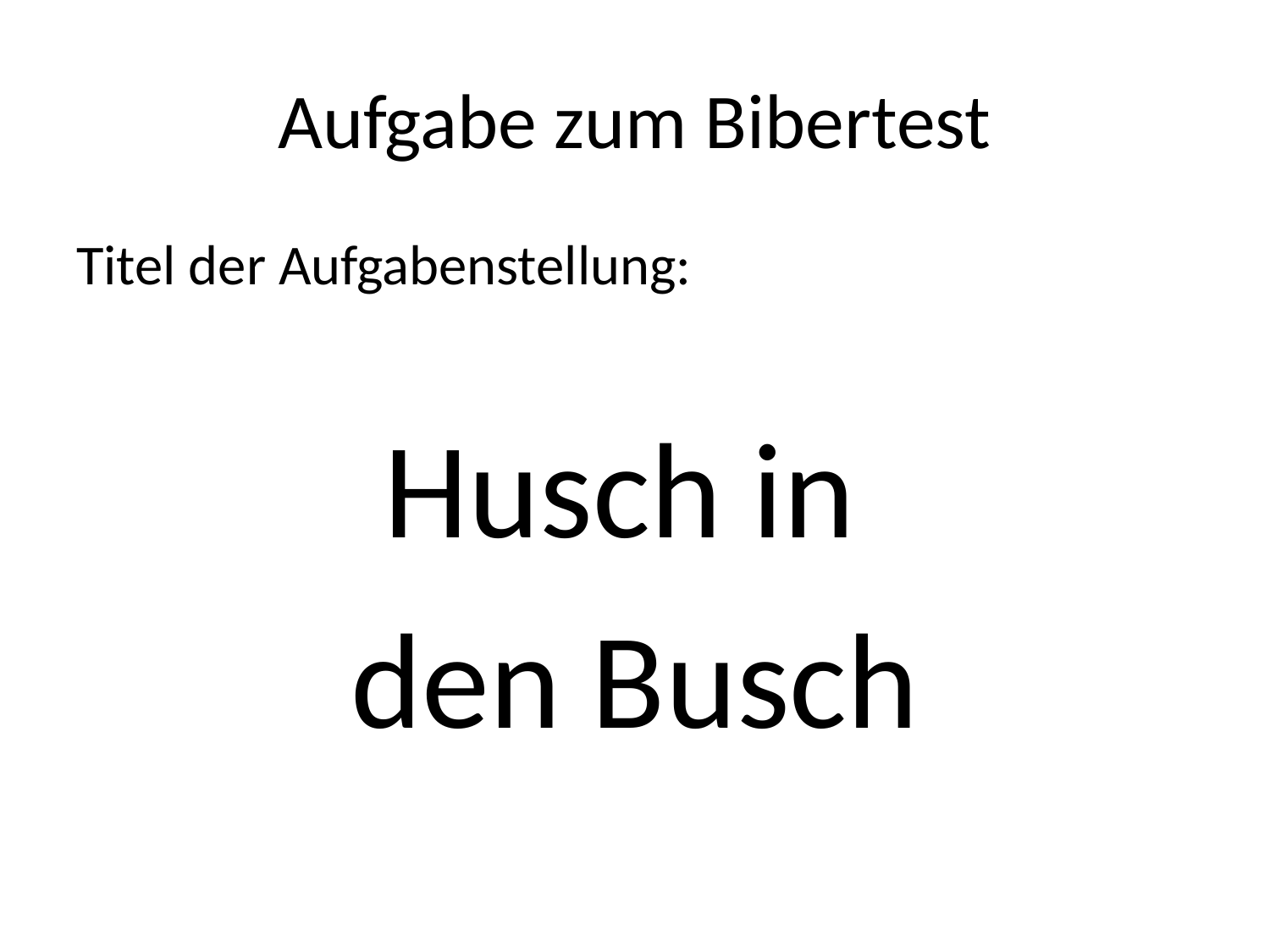

# Aufgabe zum Bibertest
Titel der Aufgabenstellung:

Husch in
den Busch